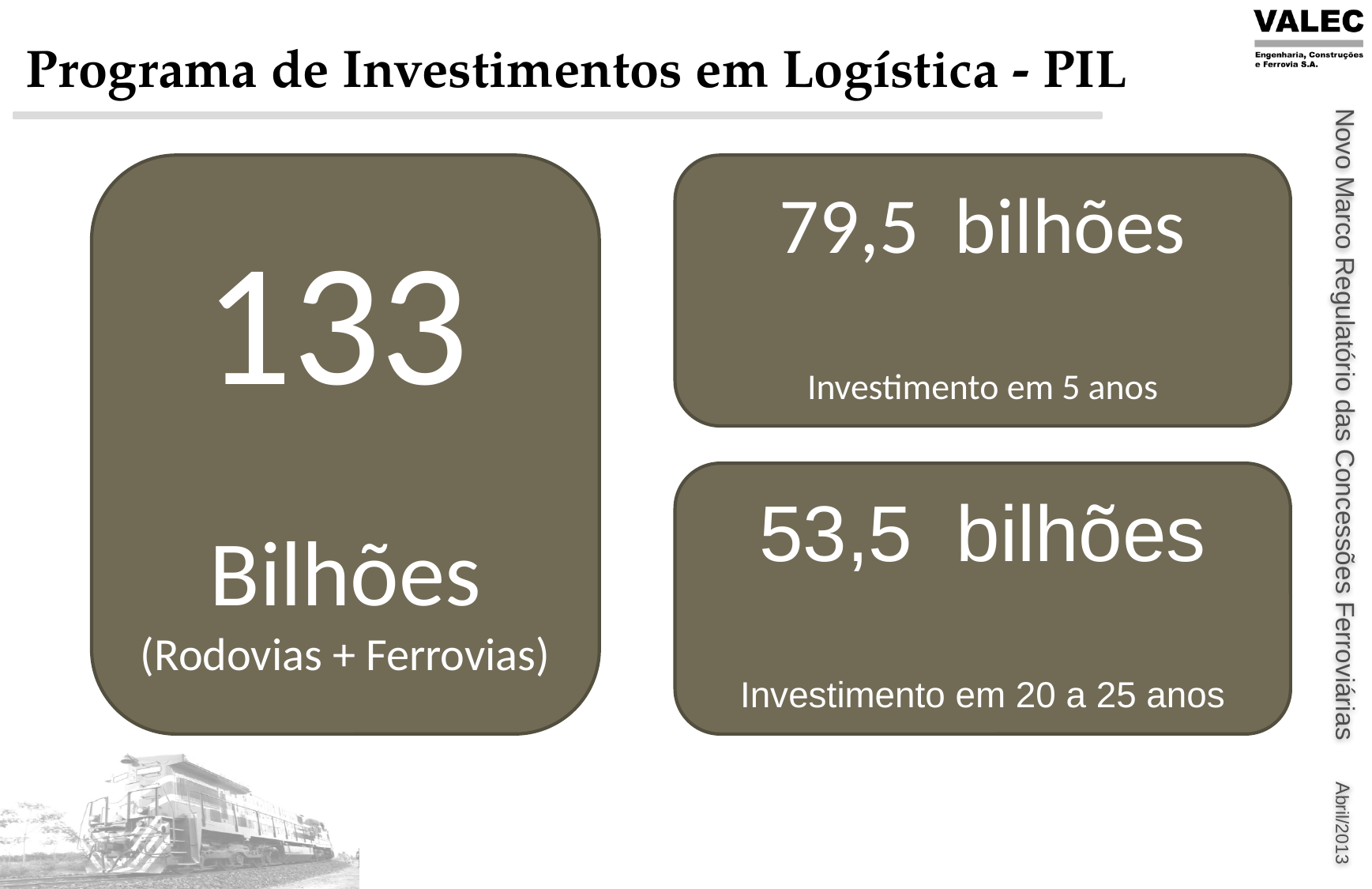

# Programa de Investimentos em Logística - PIL
79,5  bilhões

Investimento em 5 anos
133

Bilhões
(Rodovias + Ferrovias)
53,5  bilhões

Investimento em 20 a 25 anos